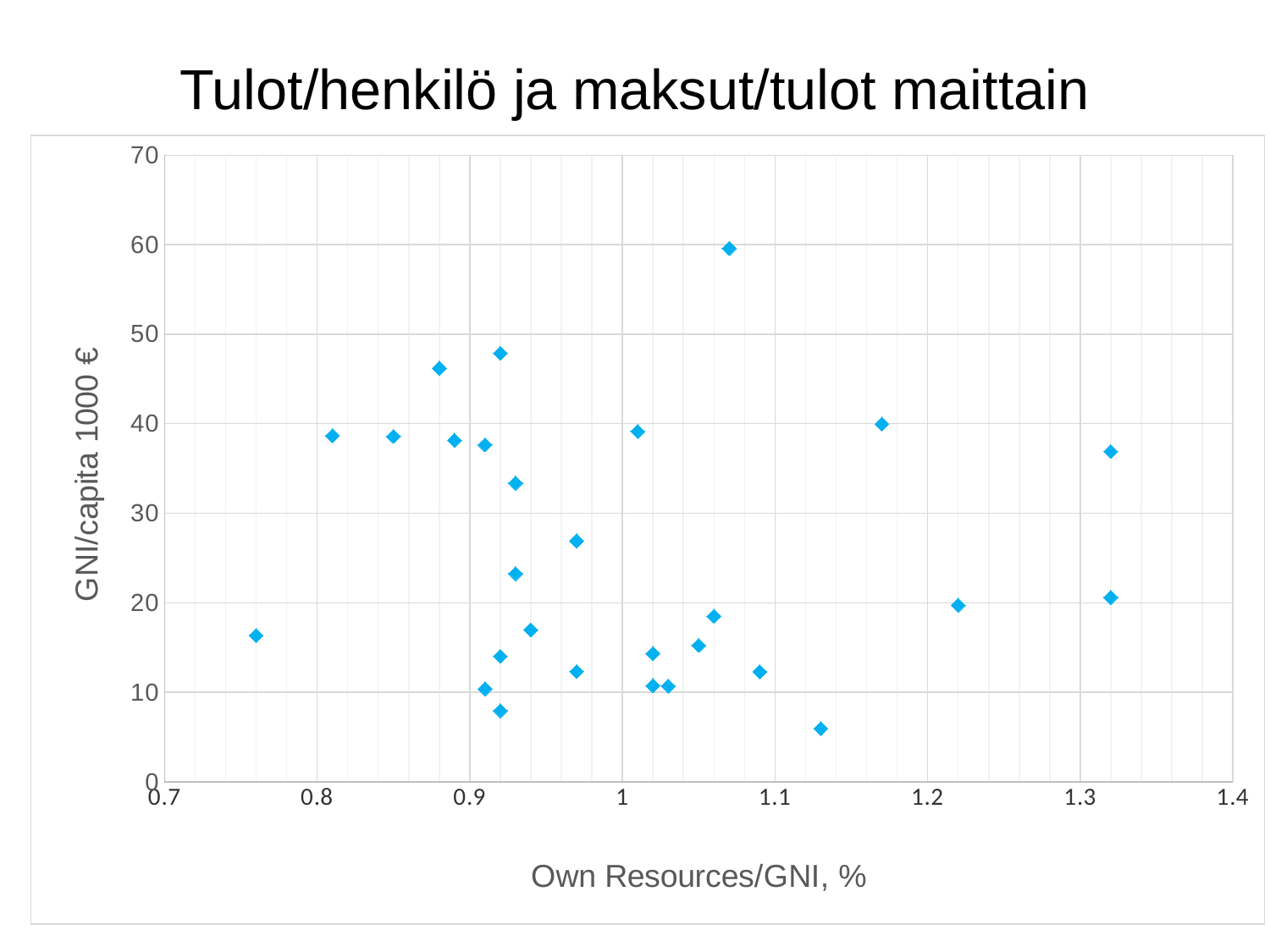

# Tulot/henkilö ja maksut/tulot maittain

### Chart

| Category |  |
|---|---|